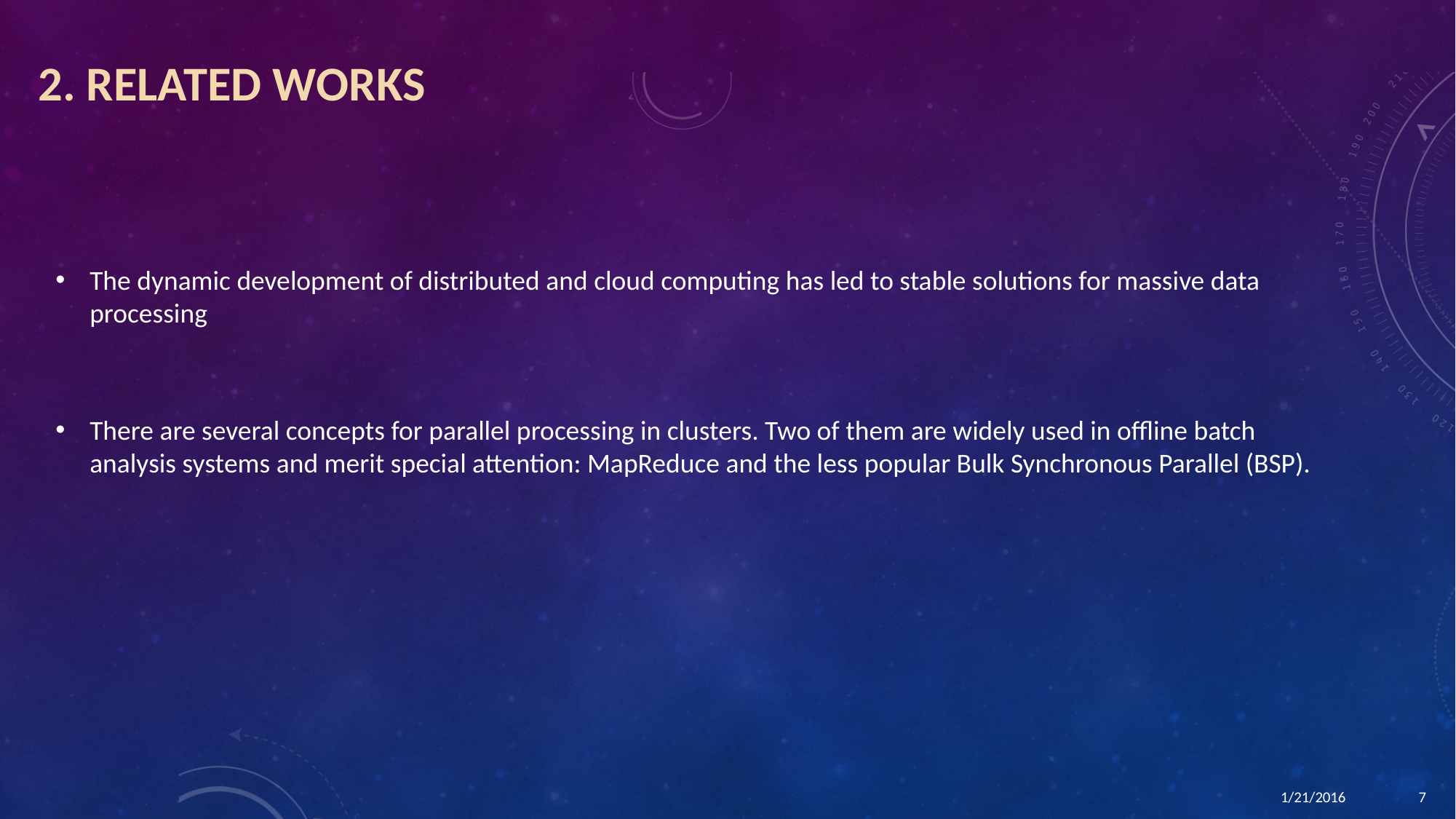

2. RELATED WORKS
The dynamic development of distributed and cloud computing has led to stable solutions for massive data processing
There are several concepts for parallel processing in clusters. Two of them are widely used in offline batch analysis systems and merit special attention: MapReduce and the less popular Bulk Synchronous Parallel (BSP).

1/21/2016
7